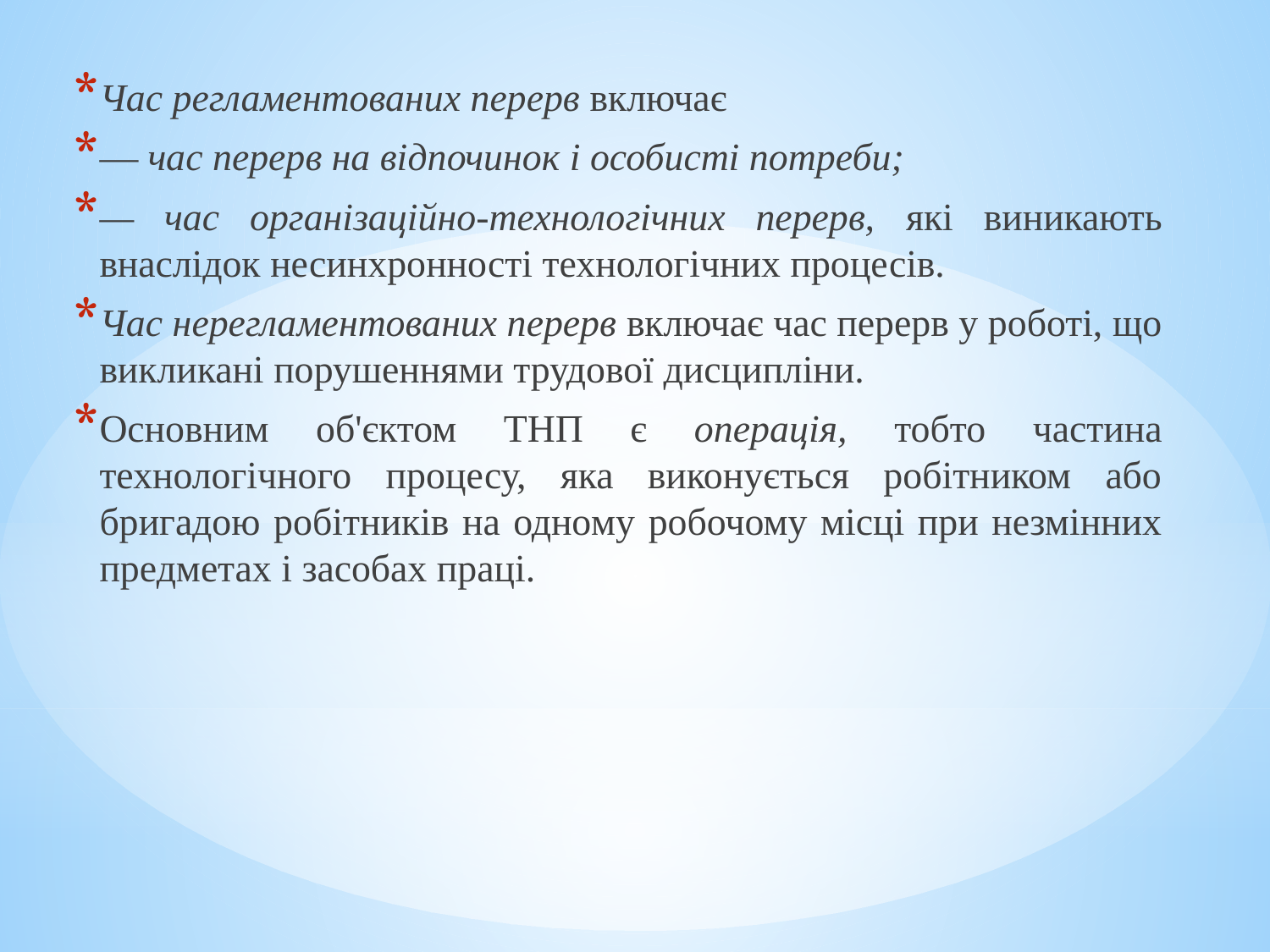

Час регламентованих перерв включає
— час перерв на відпочинок і особисті потреби;
— час організаційно-технологічних перерв, які виникають внаслідок несинхронності технологічних процесів.
Час нерегламентованих перерв включає час перерв у роботі, що викликані порушеннями трудової дисципліни.
Основним об'єктом ТНП є операція, тобто частина технологічного процесу, яка виконується робітником або бригадою робітників на одно­му робочому місці при незмінних предметах і засобах праці.